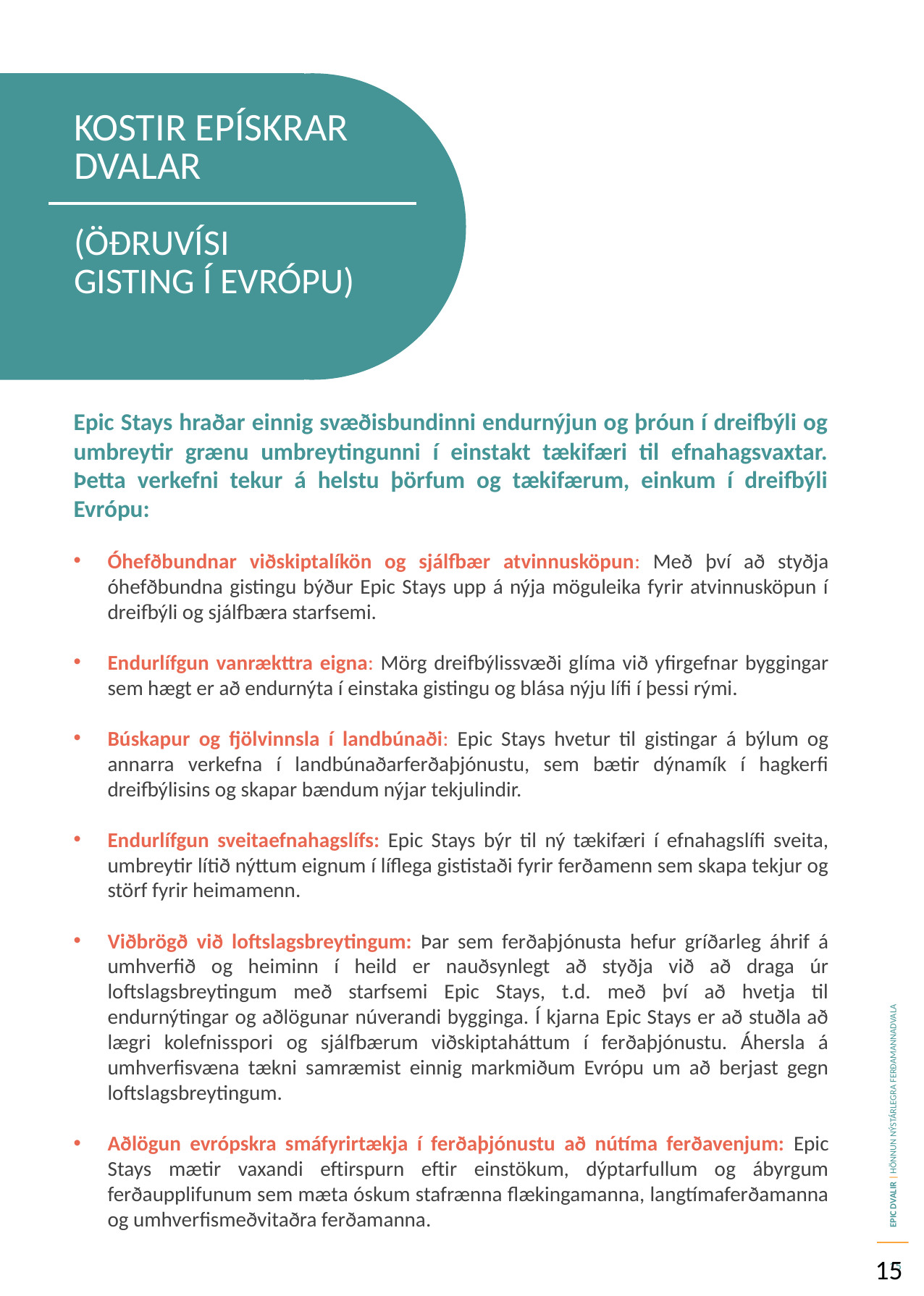

KOSTIR EPÍSKRAR DVALAR

(ÖÐRUVÍSI GISTING Í EVRÓPU)

Epic Stays hraðar einnig svæðisbundinni endurnýjun og þróun í dreifbýli og umbreytir grænu umbreytingunni í einstakt tækifæri til efnahagsvaxtar. Þetta verkefni tekur á helstu þörfum og tækifærum, einkum í dreifbýli Evrópu:

Óhefðbundnar viðskiptalíkön og sjálfbær atvinnusköpun: Með því að styðja óhefðbundna gistingu býður Epic Stays upp á nýja möguleika fyrir atvinnusköpun í dreifbýli og sjálfbæra starfsemi.

Endurlífgun vanrækttra eigna: Mörg dreifbýlissvæði glíma við yfirgefnar byggingar sem hægt er að endurnýta í einstaka gistingu og blása nýju lífi í þessi rými.

Búskapur og fjölvinnsla í landbúnaði: Epic Stays hvetur til gistingar á býlum og annarra verkefna í landbúnaðarferðaþjónustu, sem bætir dýnamík í hagkerfi dreifbýlisins og skapar bændum nýjar tekjulindir.

Endurlífgun sveitaefnahagslífs: Epic Stays býr til ný tækifæri í efnahagslífi sveita, umbreytir lítið nýttum eignum í líflega gististaði fyrir ferðamenn sem skapa tekjur og störf fyrir heimamenn.

Viðbrögð við loftslagsbreytingum: Þar sem ferðaþjónusta hefur gríðarleg áhrif á umhverfið og heiminn í heild er nauðsynlegt að styðja við að draga úr loftslagsbreytingum með starfsemi Epic Stays, t.d. með því að hvetja til endurnýtingar og aðlögunar núverandi bygginga. Í kjarna Epic Stays er að stuðla að lægri kolefnisspori og sjálfbærum viðskiptaháttum í ferðaþjónustu. Áhersla á umhverfisvæna tækni samræmist einnig markmiðum Evrópu um að berjast gegn loftslagsbreytingum.

Aðlögun evrópskra smáfyrirtækja í ferðaþjónustu að nútíma ferðavenjum: Epic Stays mætir vaxandi eftirspurn eftir einstökum, dýptarfullum og ábyrgum ferðaupplifunum sem mæta óskum stafrænna flækingamanna, langtímaferðamanna og umhverfismeðvitaðra ferðamanna.

15
15